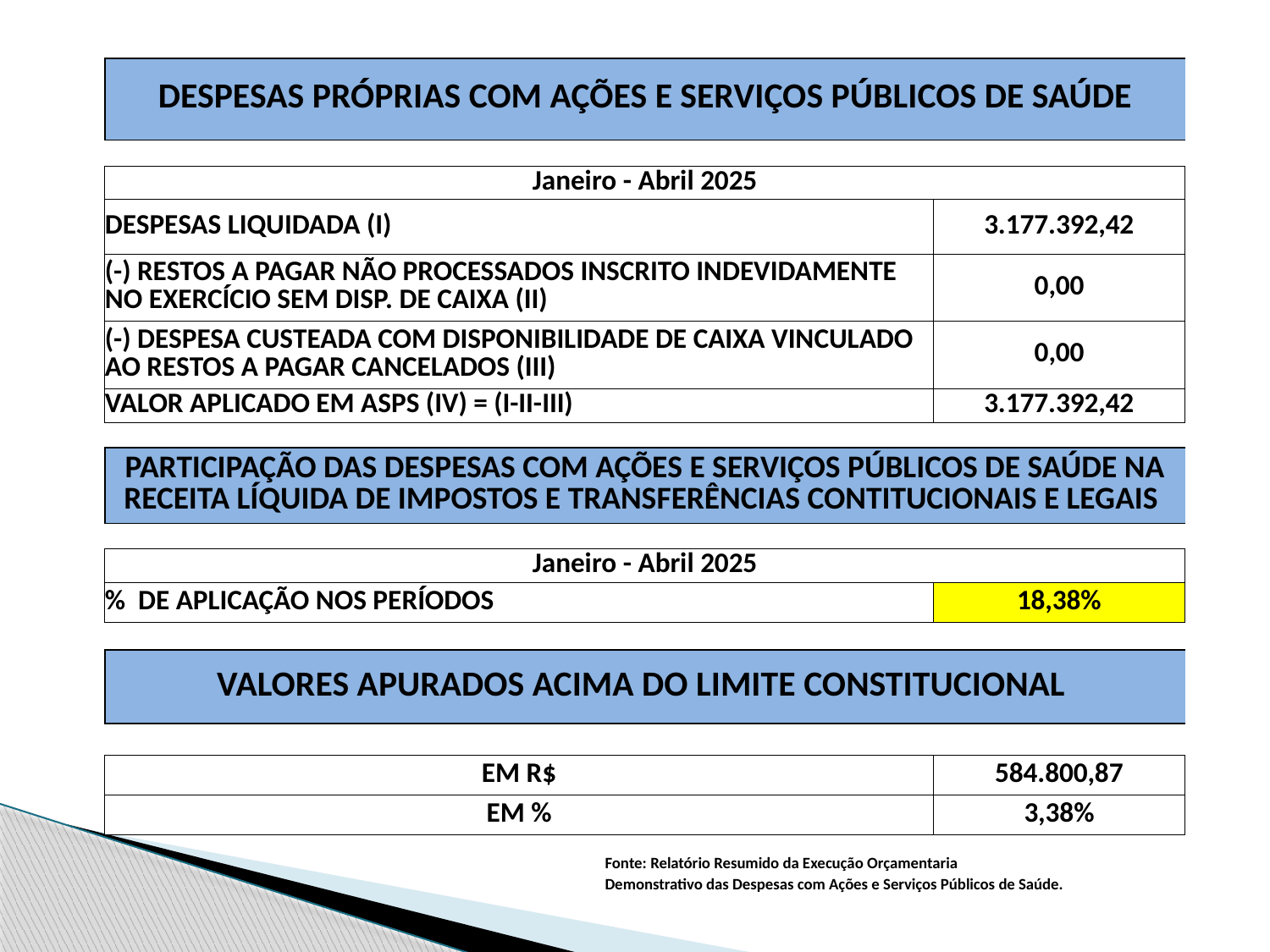

| DESPESAS PRÓPRIAS COM AÇÕES E SERVIÇOS PÚBLICOS DE SAÚDE |  |
| --- | --- |
|  |  |
| Janeiro - Abril 2025 |  |
| DESPESAS LIQUIDADA (I) | 3.177.392,42 |
| (-) RESTOS A PAGAR NÃO PROCESSADOS INSCRITO INDEVIDAMENTE NO EXERCÍCIO SEM DISP. DE CAIXA (II) | 0,00 |
| (-) DESPESA CUSTEADA COM DISPONIBILIDADE DE CAIXA VINCULADO AO RESTOS A PAGAR CANCELADOS (III) | 0,00 |
| VALOR APLICADO EM ASPS (IV) = (I-II-III) | 3.177.392,42 |
|  |  |
| PARTICIPAÇÃO DAS DESPESAS COM AÇÕES E SERVIÇOS PÚBLICOS DE SAÚDE NA RECEITA LÍQUIDA DE IMPOSTOS E TRANSFERÊNCIAS CONTITUCIONAIS E LEGAIS |  |
|  |  |
| Janeiro - Abril 2025 |  |
| % DE APLICAÇÃO NOS PERÍODOS | 18,38% |
|  |  |
| VALORES APURADOS ACIMA DO LIMITE CONSTITUCIONAL |  |
|  |  |
| EM R$ | 584.800,87 |
| EM % | 3,38% |
| Fonte: Relatório Resumido da Execução Orçamentaria |
| --- |
| Demonstrativo das Despesas com Ações e Serviços Públicos de Saúde. |